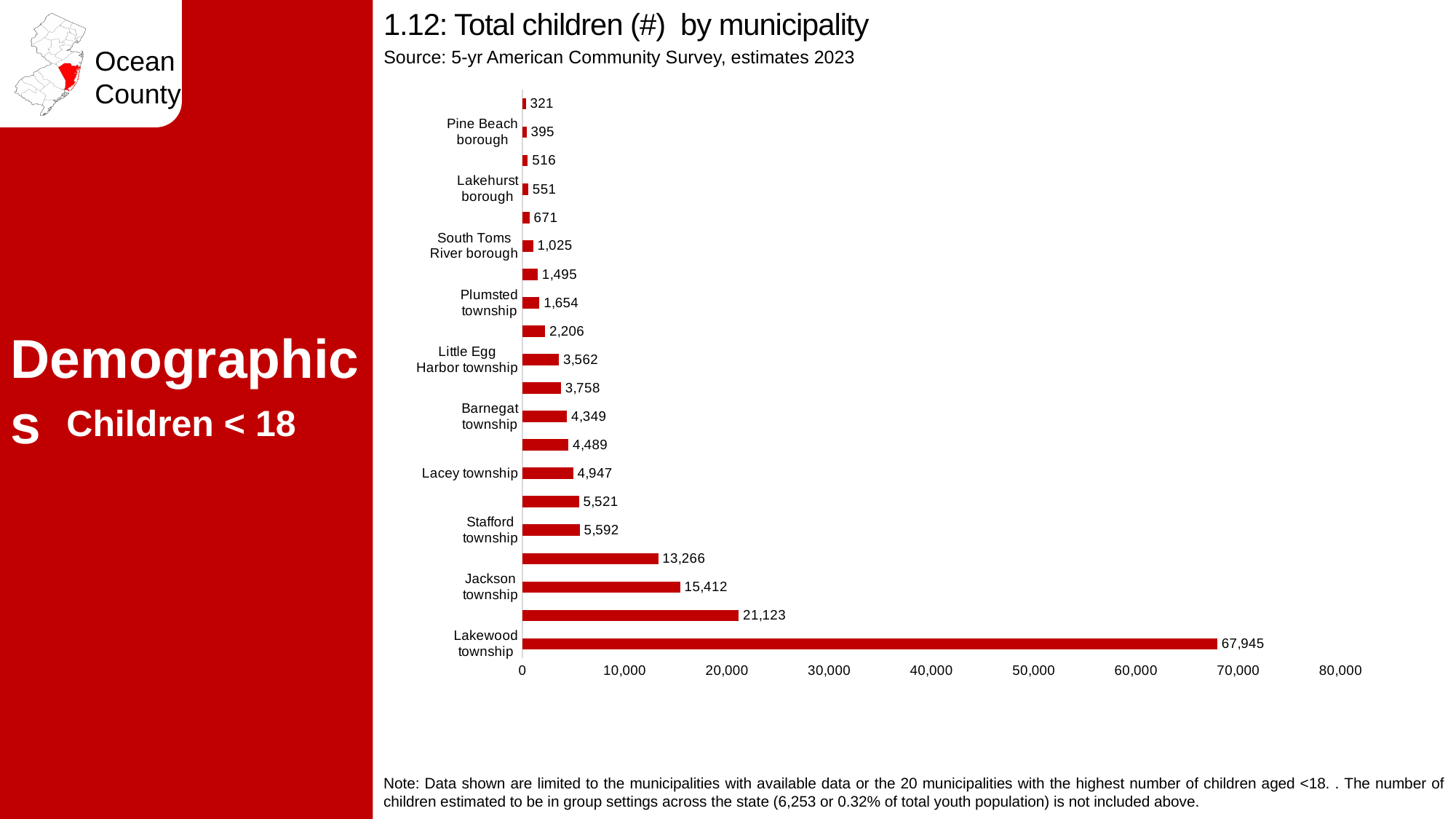

1.12: Total children (#)  by municipality
Source: 5-yr American Community Survey, estimates 2023

### Chart

| Category | Total children by municipality  |
|---|---|
| Lakewood township | 67945.0 |
| Toms River township | 21123.0 |
| Jackson township | 15412.0 |
| Brick township | 13266.0 |
| Stafford township | 5592.0 |
| Berkeley township | 5521.0 |
| Lacey township | 4947.0 |
| Manchester township | 4489.0 |
| Barnegat township | 4349.0 |
| Point Pleasant borough | 3758.0 |
| Little Egg Harbor township | 3562.0 |
| Beachwood borough | 2206.0 |
| Plumsted township | 1654.0 |
| Ocean township | 1495.0 |
| South Toms River borough | 1025.0 |
| Point Pleasant Beach borough | 671.0 |
| Lakehurst borough | 551.0 |
| Tuckerton borough | 516.0 |
| Pine Beach borough | 395.0 |
| Eagleswood township | 321.0 |
Demographics
Children < 18
Note: Data shown are limited to the municipalities with available data or the 20 municipalities with the highest number of children aged <18. . The number of children estimated to be in group settings across the state (6,253 or 0.32% of total youth population) is not included above.